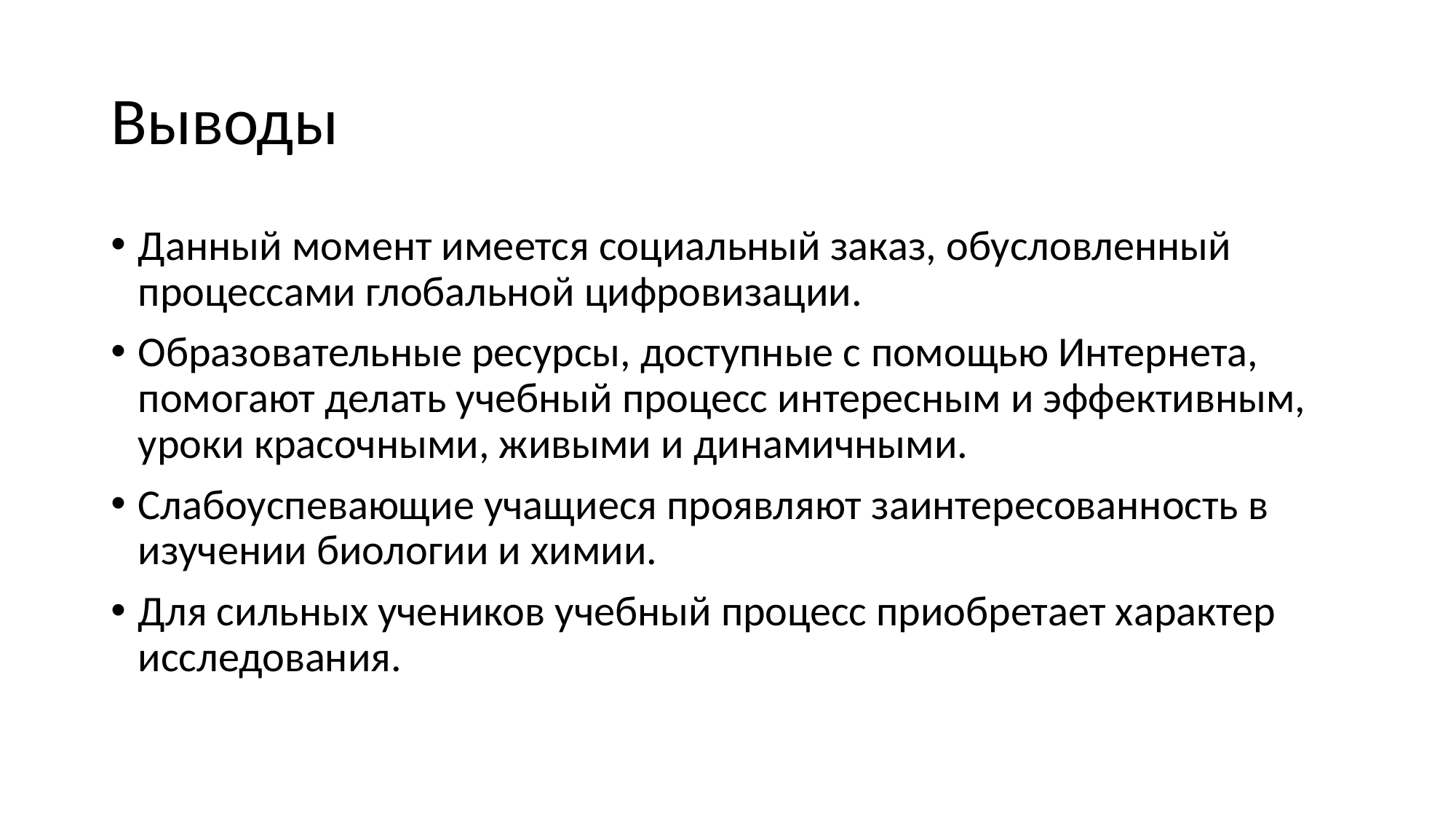

# Выводы
Данный момент имеется социальный заказ, обусловленный процессами глобальной цифровизации.
Образовательные ресурсы, доступные с помощью Интернета,  помогают делать учебный процесс интересным и эффективным, уроки красочными, живыми и динамичными.
Слабоуспевающие учащиеся проявляют заинтересованность в изучении биологии и химии.
Для сильных учеников учебный процесс приобретает характер исследования.